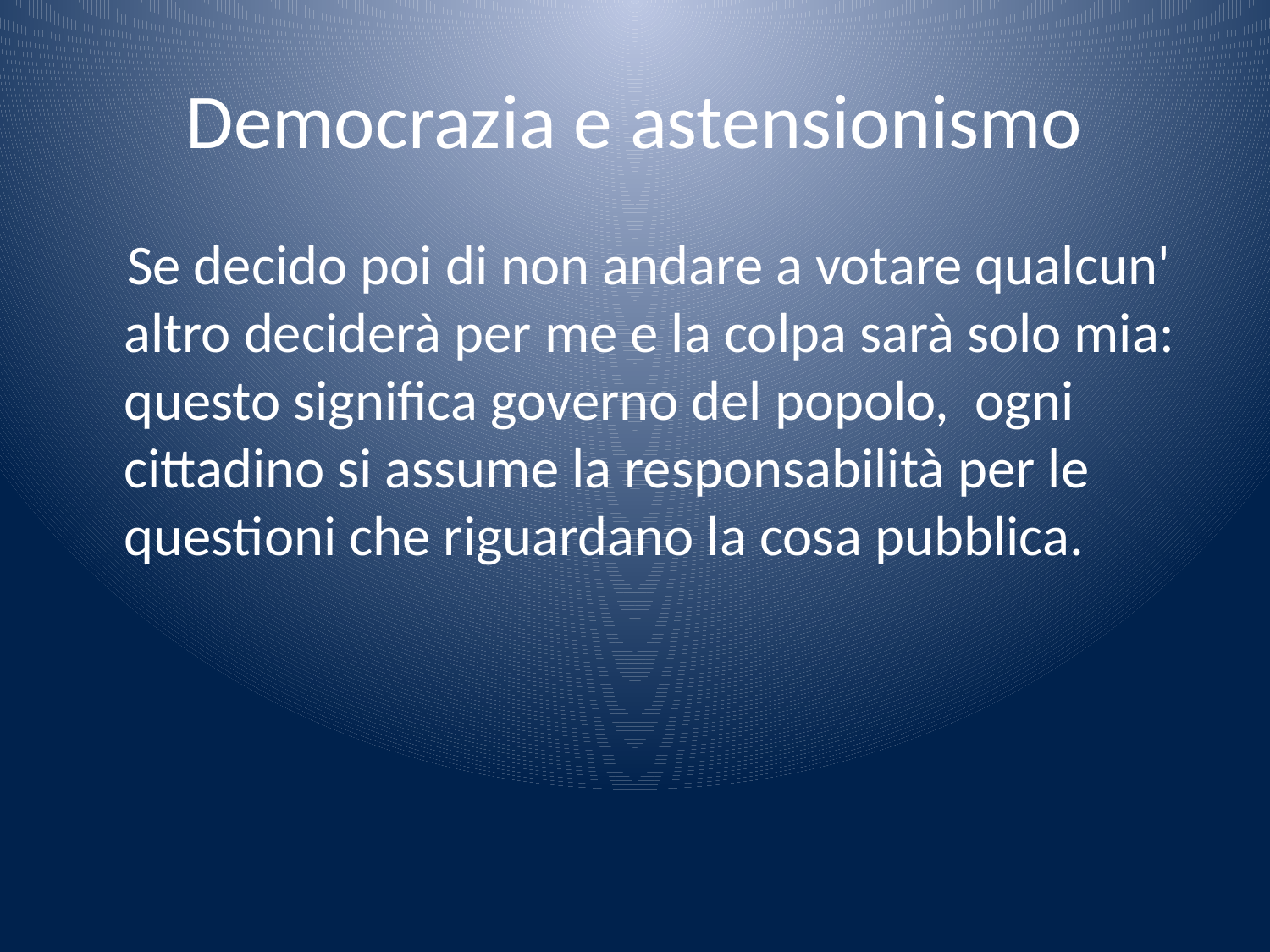

# Democrazia e astensionismo
    Se decido poi di non andare a votare qualcun' altro deciderà per me e la colpa sarà solo mia: questo significa governo del popolo,  ogni cittadino si assume la responsabilità per le questioni che riguardano la cosa pubblica.